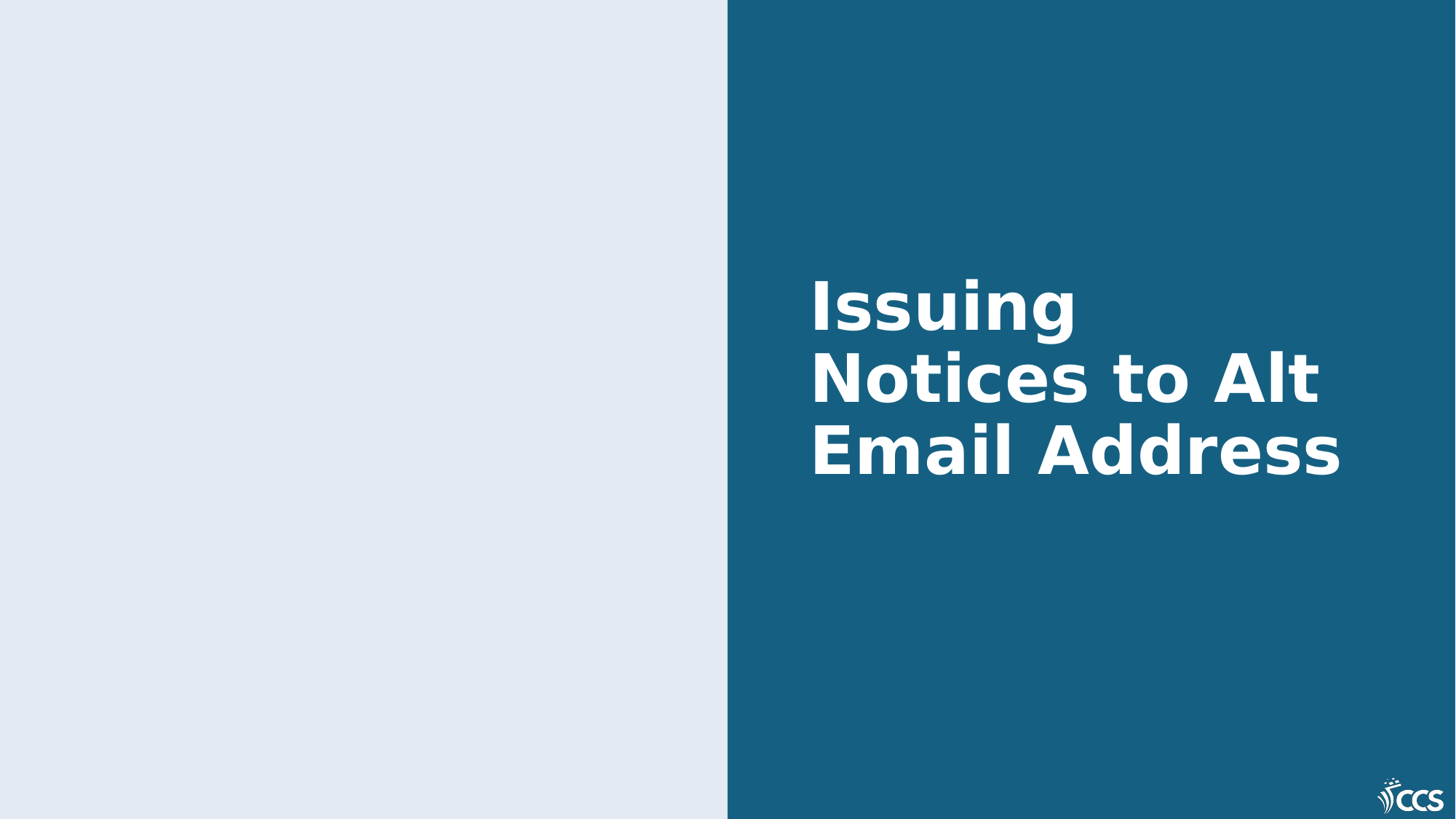

# Issuing Notices to Alt Email Address